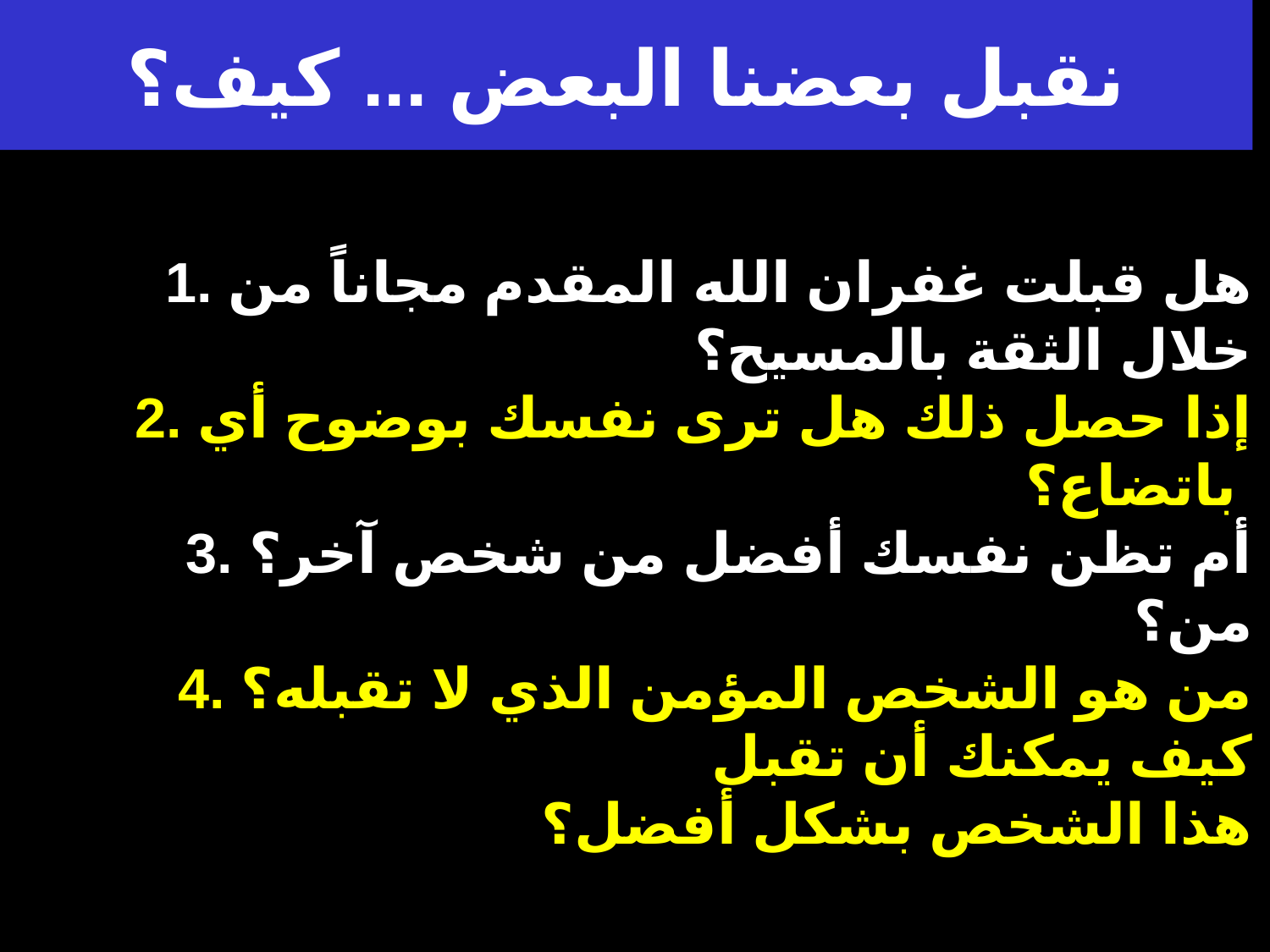

# نقبل بعضنا البعض ... كيف؟
1. هل قبلت غفران الله المقدم مجاناً من خلال الثقة بالمسيح؟
2. إذا حصل ذلك هل ترى نفسك بوضوح أي باتضاع؟
3. أم تظن نفسك أفضل من شخص آخر؟ من؟
4. من هو الشخص المؤمن الذي لا تقبله؟ كيف يمكنك أن تقبل
    هذا الشخص بشكل أفضل؟